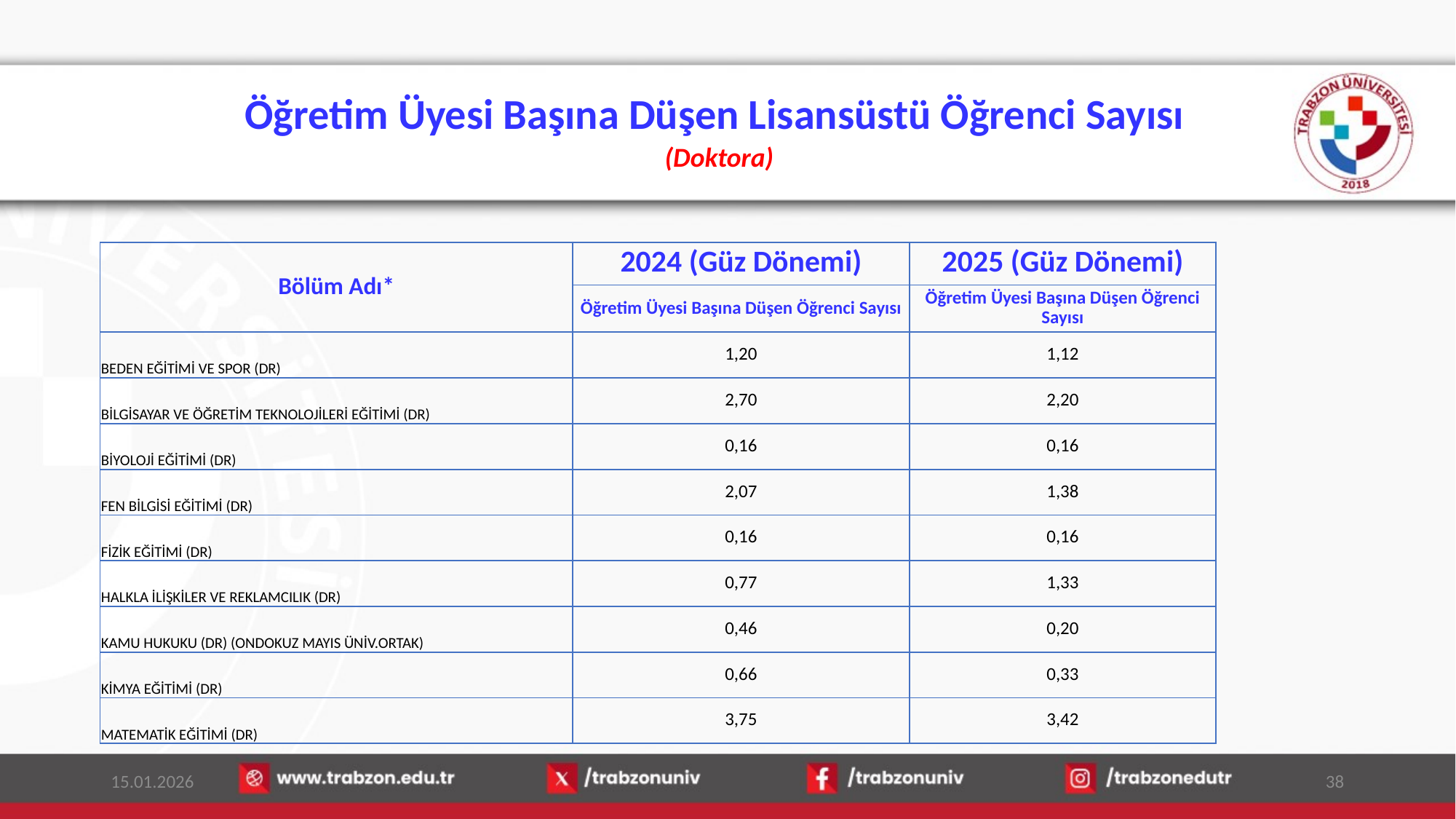

# Öğretim Üyesi Başına Düşen Lisansüstü Öğrenci Sayısı (Doktora)
| Bölüm Adı\* | 2024 (Güz Dönemi) | 2025 (Güz Dönemi) |
| --- | --- | --- |
|  | Öğretim Üyesi Başına Düşen Öğrenci Sayısı | Öğretim Üyesi Başına Düşen Öğrenci Sayısı |
| BEDEN EĞİTİMİ VE SPOR (DR) | 1,20 | 1,12 |
| BİLGİSAYAR VE ÖĞRETİM TEKNOLOJİLERİ EĞİTİMİ (DR) | 2,70 | 2,20 |
| BİYOLOJİ EĞİTİMİ (DR) | 0,16 | 0,16 |
| FEN BİLGİSİ EĞİTİMİ (DR) | 2,07 | 1,38 |
| FİZİK EĞİTİMİ (DR) | 0,16 | 0,16 |
| HALKLA İLİŞKİLER VE REKLAMCILIK (DR) | 0,77 | 1,33 |
| KAMU HUKUKU (DR) (ONDOKUZ MAYIS ÜNİV.ORTAK) | 0,46 | 0,20 |
| KİMYA EĞİTİMİ (DR) | 0,66 | 0,33 |
| MATEMATİK EĞİTİMİ (DR) | 3,75 | 3,42 |
15.01.2026
38